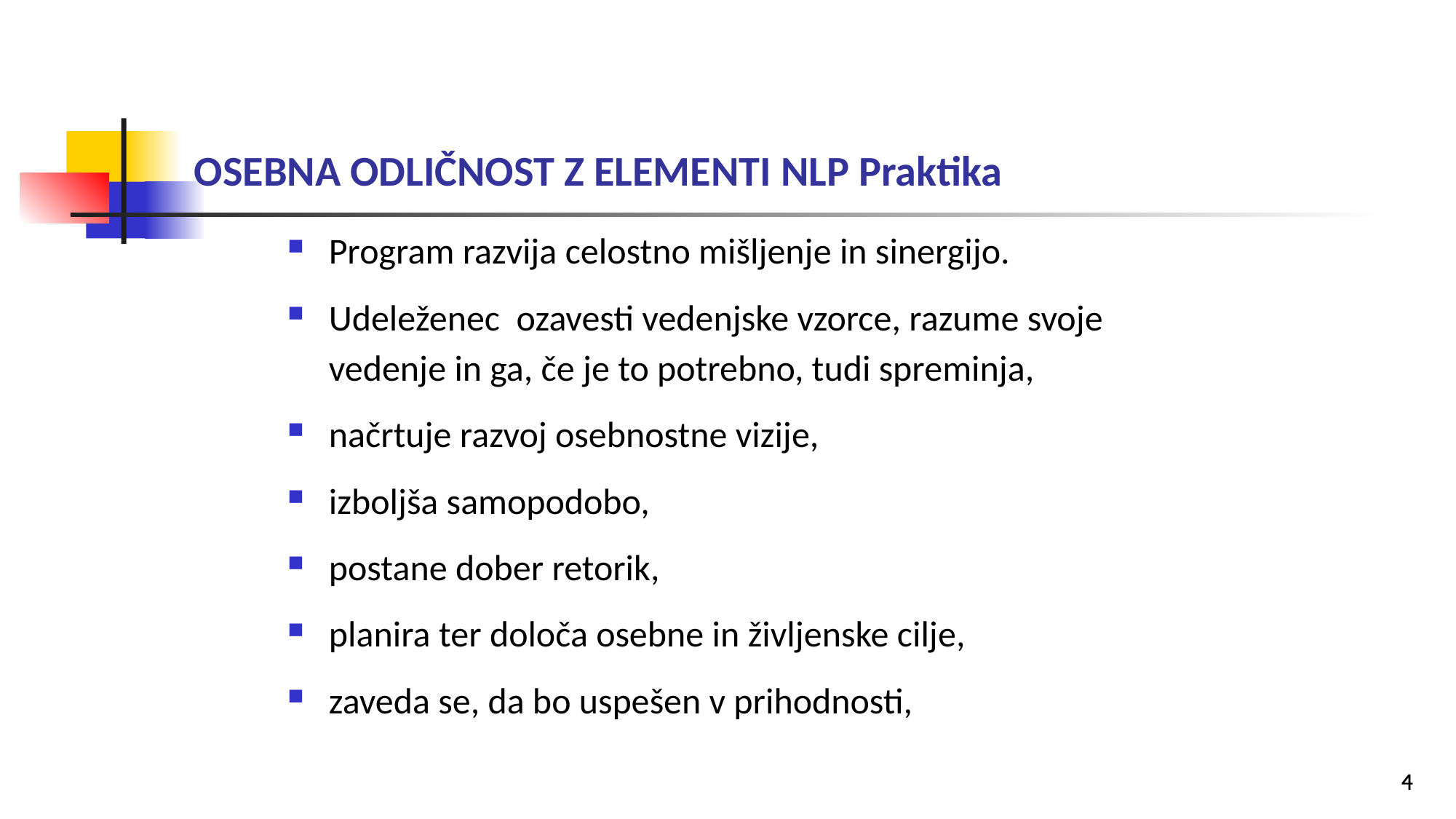

# OSEBNA ODLIČNOST Z ELEMENTI NLP Praktika
Program razvija celostno mišljenje in sinergijo.
Udeleženec  ozavesti vedenjske vzorce, razume svoje vedenje in ga, če je to potrebno, tudi spreminja,
načrtuje razvoj osebnostne vizije,
izboljša samopodobo,
postane dober retorik,
planira ter določa osebne in življenske cilje,
zaveda se, da bo uspešen v prihodnosti,
4